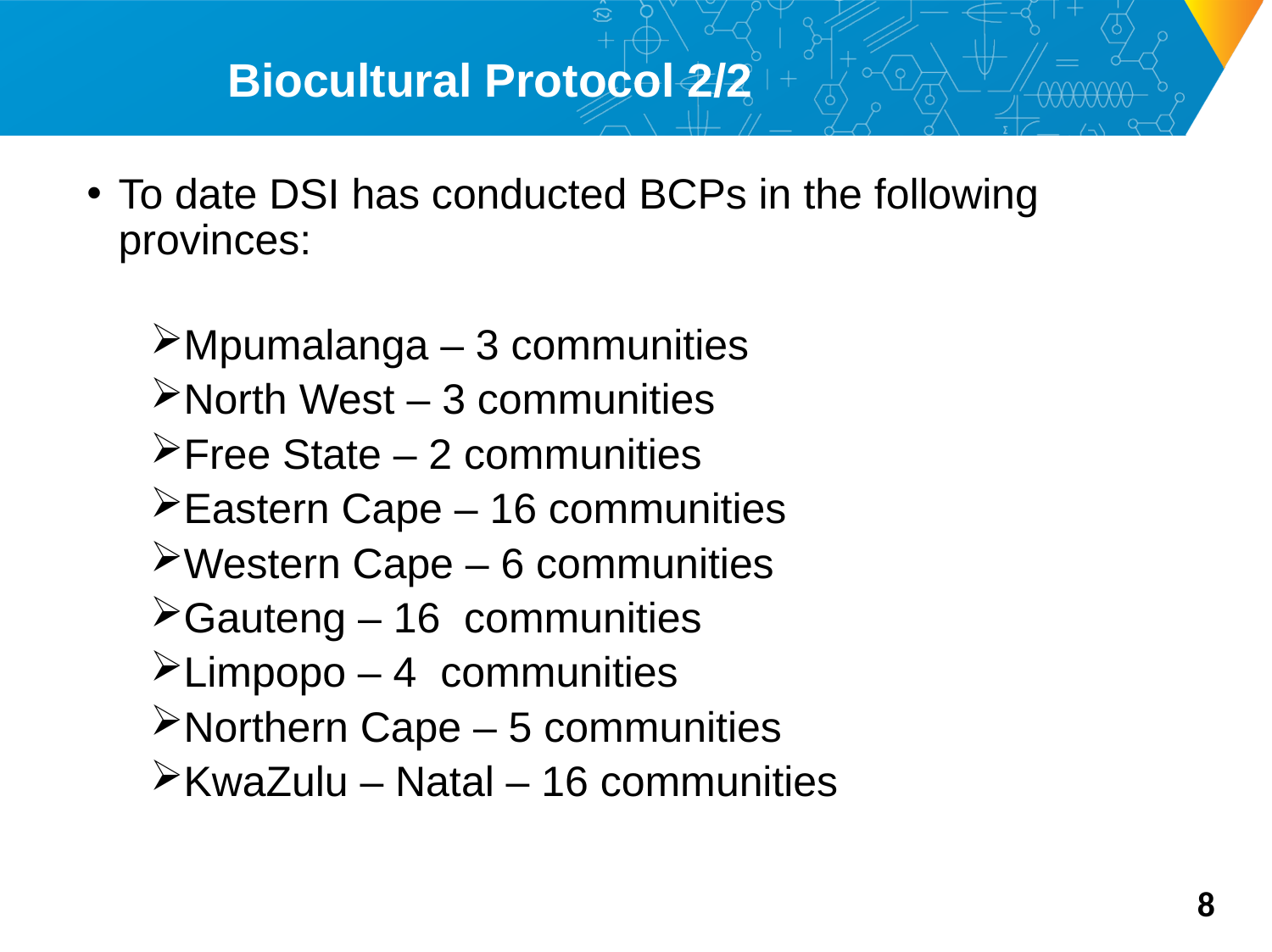

# Biocultural Protocol 2/2
To date DSI has conducted BCPs in the following provinces:

Mpumalanga – 3 communities
North West – 3 communities
Free State – 2 communities
Eastern Cape – 16 communities
Western Cape – 6 communities
Gauteng – 16  communities
Limpopo – 4  communities
Northern Cape – 5 communities
KwaZulu – Natal – 16 communities
8